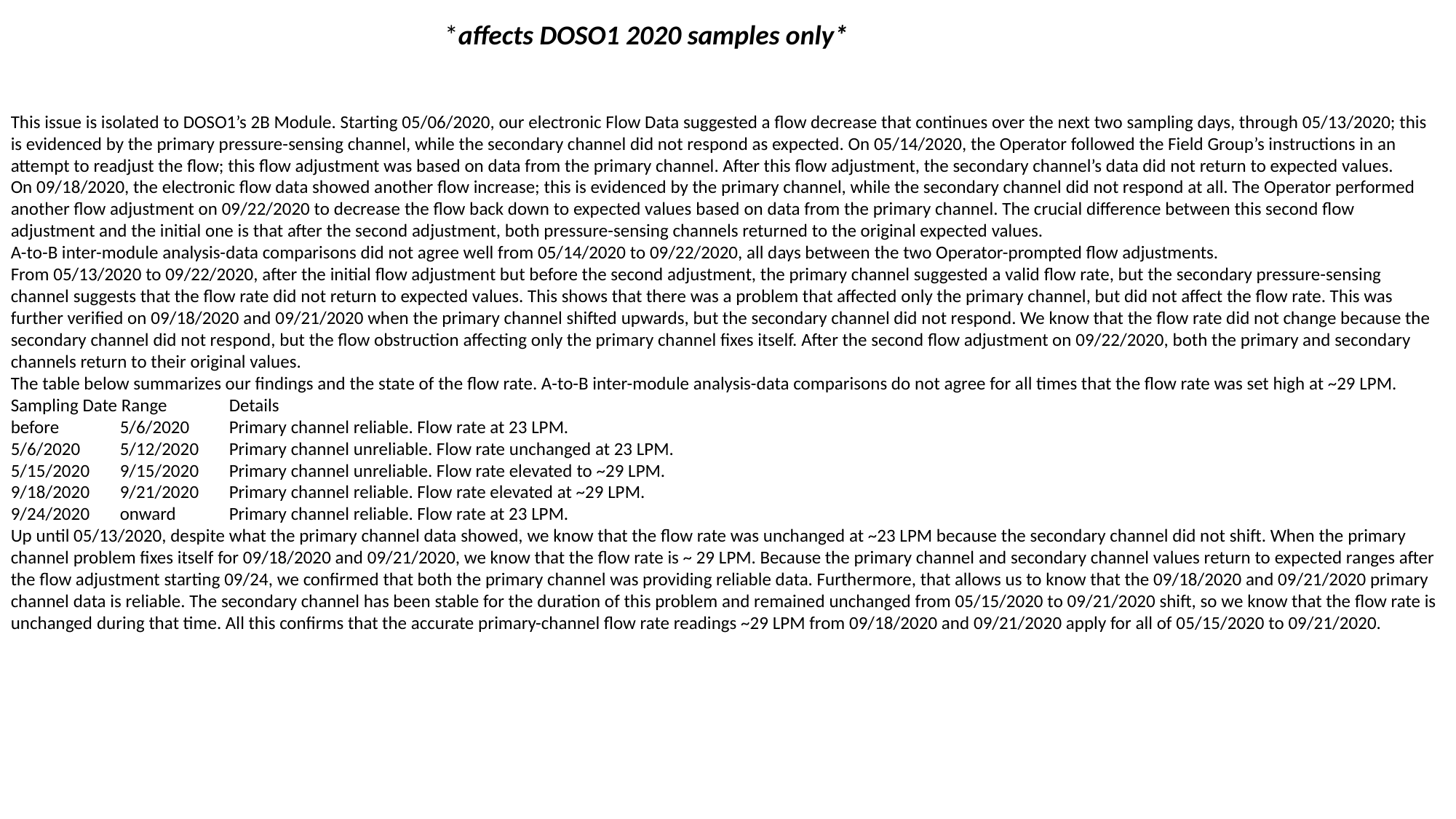

*affects DOSO1 2020 samples only*
This issue is isolated to DOSO1’s 2B Module. Starting 05/06/2020, our electronic Flow Data suggested a flow decrease that continues over the next two sampling days, through 05/13/2020; this is evidenced by the primary pressure-sensing channel, while the secondary channel did not respond as expected. On 05/14/2020, the Operator followed the Field Group’s instructions in an attempt to readjust the flow; this flow adjustment was based on data from the primary channel. After this flow adjustment, the secondary channel’s data did not return to expected values.
On 09/18/2020, the electronic flow data showed another flow increase; this is evidenced by the primary channel, while the secondary channel did not respond at all. The Operator performed another flow adjustment on 09/22/2020 to decrease the flow back down to expected values based on data from the primary channel. The crucial difference between this second flow adjustment and the initial one is that after the second adjustment, both pressure-sensing channels returned to the original expected values.
A-to-B inter-module analysis-data comparisons did not agree well from 05/14/2020 to 09/22/2020, all days between the two Operator-prompted flow adjustments.
From 05/13/2020 to 09/22/2020, after the initial flow adjustment but before the second adjustment, the primary channel suggested a valid flow rate, but the secondary pressure-sensing channel suggests that the flow rate did not return to expected values. This shows that there was a problem that affected only the primary channel, but did not affect the flow rate. This was further verified on 09/18/2020 and 09/21/2020 when the primary channel shifted upwards, but the secondary channel did not respond. We know that the flow rate did not change because the secondary channel did not respond, but the flow obstruction affecting only the primary channel fixes itself. After the second flow adjustment on 09/22/2020, both the primary and secondary channels return to their original values.
The table below summarizes our findings and the state of the flow rate. A-to-B inter-module analysis-data comparisons do not agree for all times that the flow rate was set high at ~29 LPM.
Sampling Date Range	Details
before	5/6/2020	Primary channel reliable. Flow rate at 23 LPM.
5/6/2020	5/12/2020	Primary channel unreliable. Flow rate unchanged at 23 LPM.
5/15/2020	9/15/2020	Primary channel unreliable. Flow rate elevated to ~29 LPM.
9/18/2020	9/21/2020	Primary channel reliable. Flow rate elevated at ~29 LPM.
9/24/2020	onward	Primary channel reliable. Flow rate at 23 LPM.
Up until 05/13/2020, despite what the primary channel data showed, we know that the flow rate was unchanged at ~23 LPM because the secondary channel did not shift. When the primary channel problem fixes itself for 09/18/2020 and 09/21/2020, we know that the flow rate is ~ 29 LPM. Because the primary channel and secondary channel values return to expected ranges after the flow adjustment starting 09/24, we confirmed that both the primary channel was providing reliable data. Furthermore, that allows us to know that the 09/18/2020 and 09/21/2020 primary channel data is reliable. The secondary channel has been stable for the duration of this problem and remained unchanged from 05/15/2020 to 09/21/2020 shift, so we know that the flow rate is unchanged during that time. All this confirms that the accurate primary-channel flow rate readings ~29 LPM from 09/18/2020 and 09/21/2020 apply for all of 05/15/2020 to 09/21/2020.